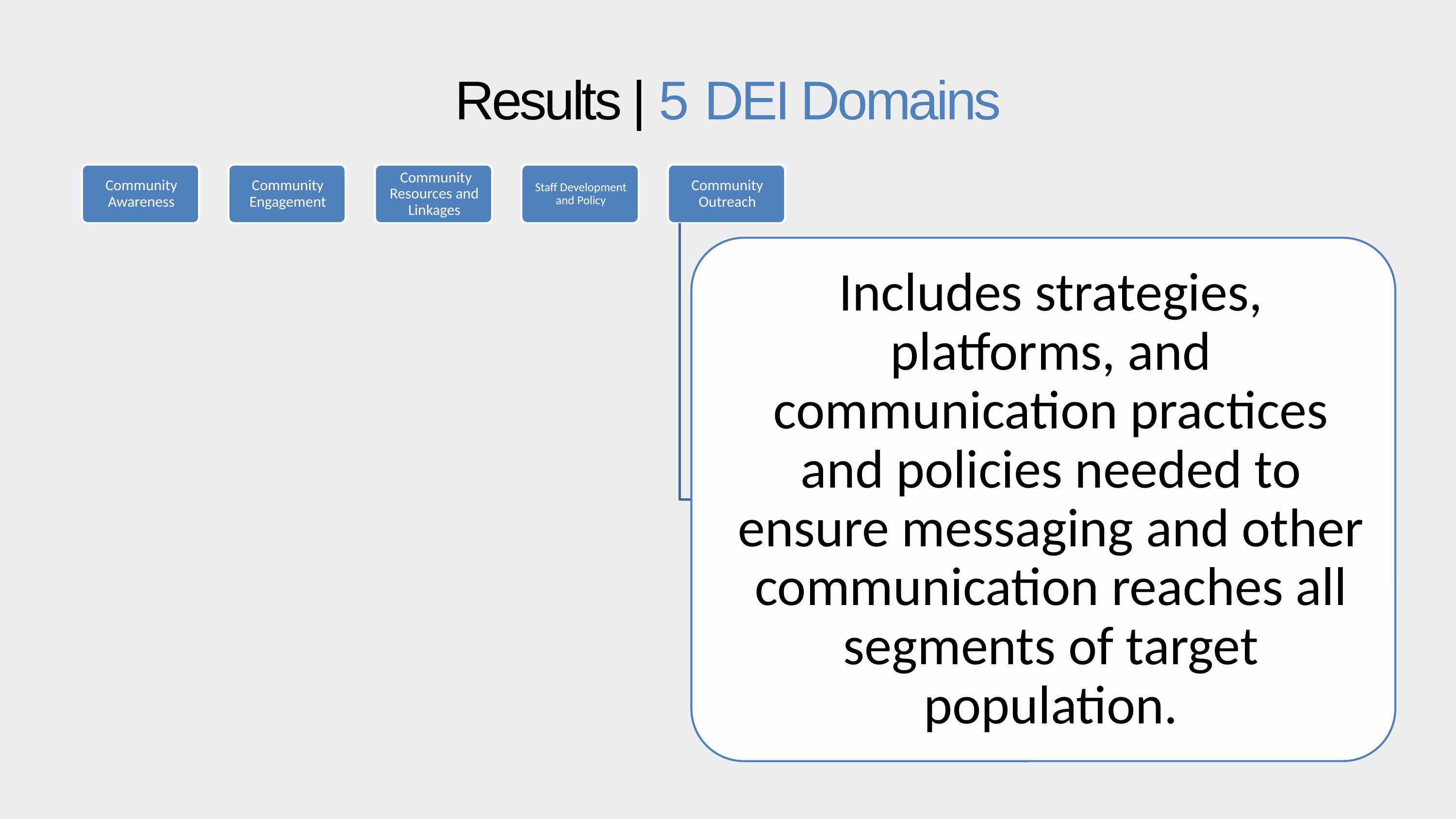

Results | 5 DEI Domains
Community Awareness
Community Engagement
 Community Resources and Linkages
Staff Development and Policy
Community Outreach
Includes strategies, platforms, and communication practices and policies needed to ensure messaging and other communication reaches all segments of target population.